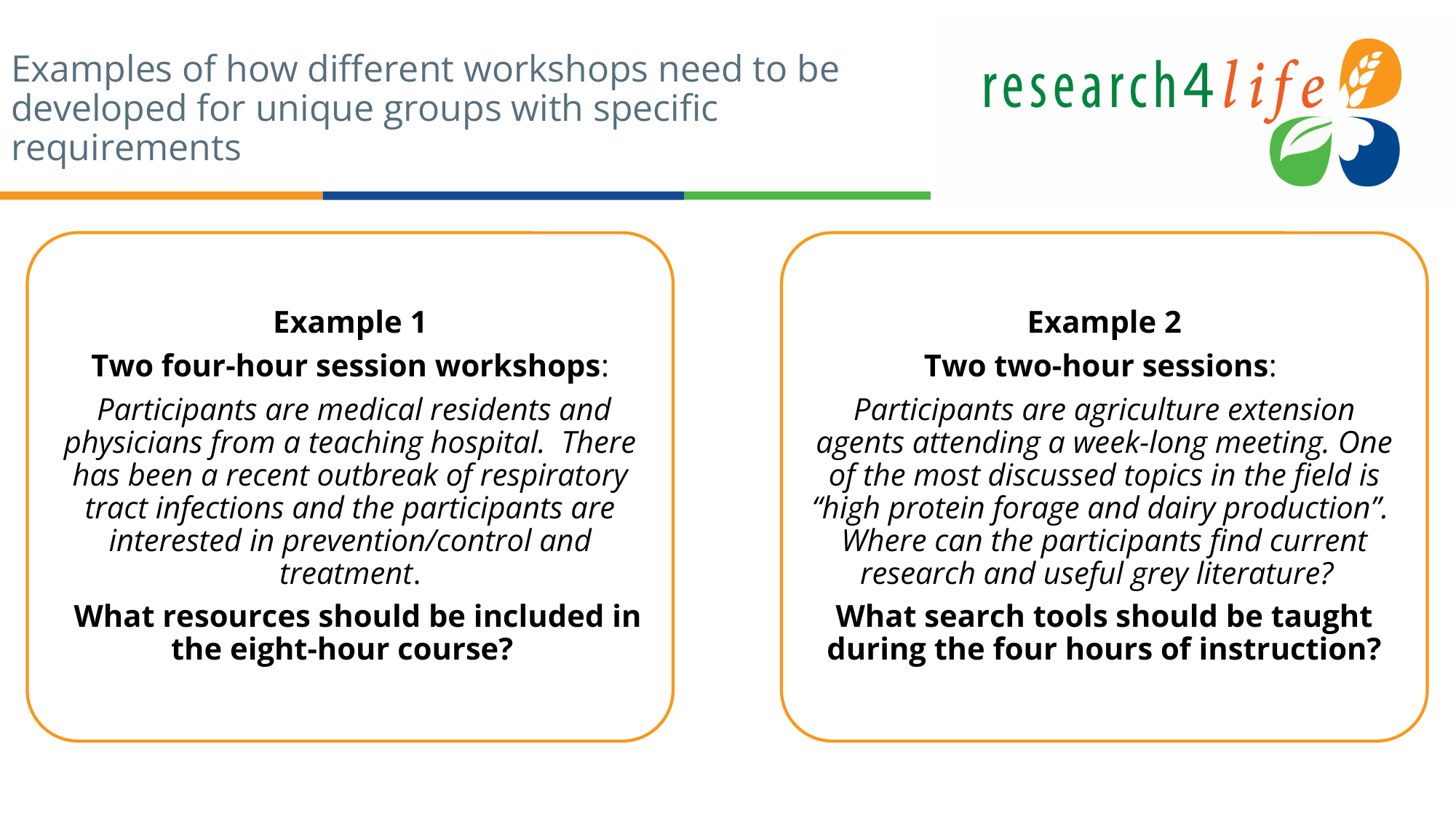

# Examples of how different workshops need to be developed for unique groups with specific requirements

Example 1
Two four-hour session workshops:
 Participants are medical residents and physicians from a teaching hospital.  There has been a recent outbreak of respiratory tract infections and the participants are interested in prevention/control and treatment.
  What resources should be included in the eight-hour course?
Example 2
Two two-hour sessions:
Participants are agriculture extension agents attending a week-long meeting. One of the most discussed topics in the field is “high protein forage and dairy production”.  Where can the participants find current research and useful grey literature?
What search tools should be taught during the four hours of instruction?